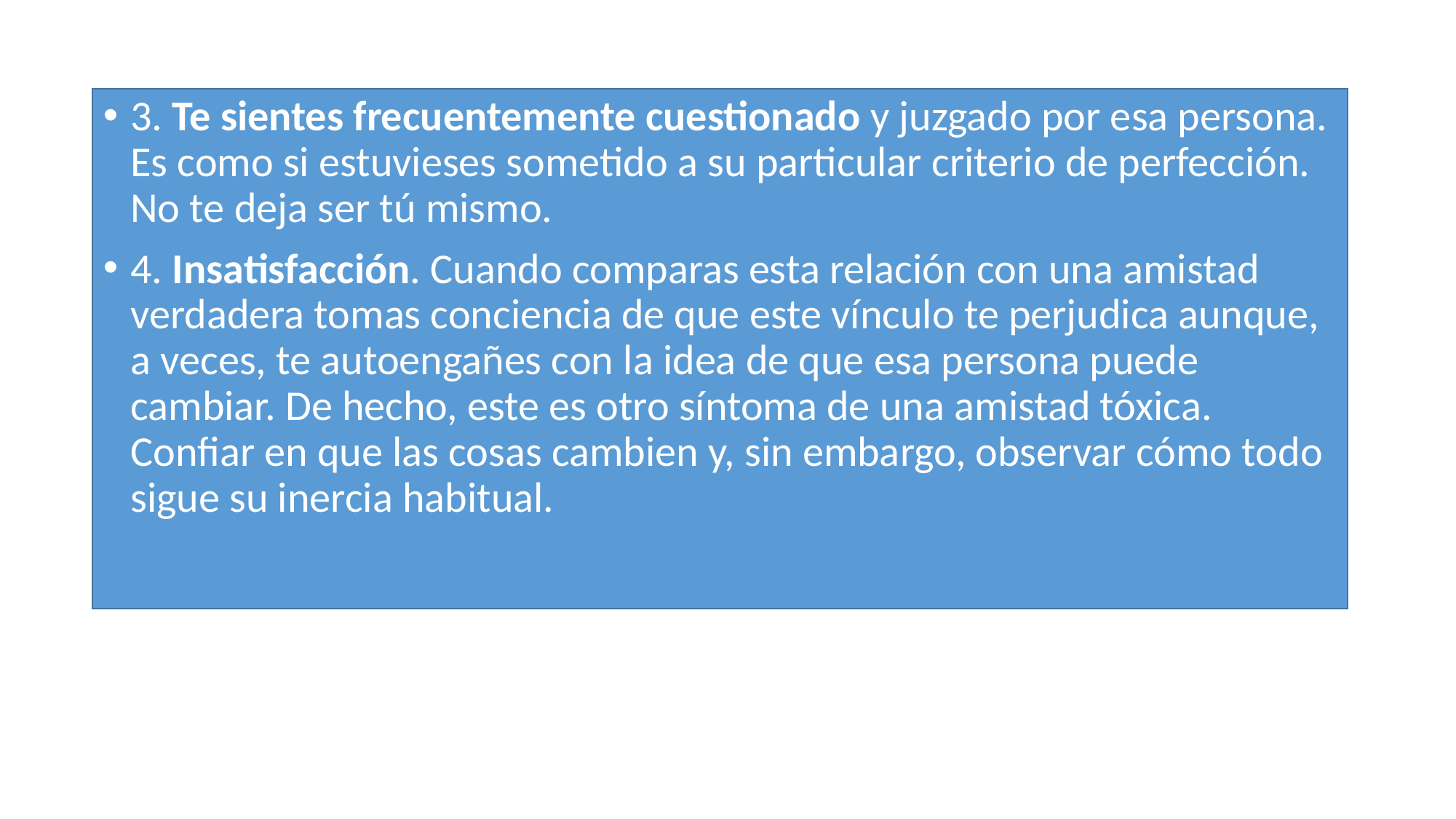

3. Te sientes frecuentemente cuestionado y juzgado por esa persona. Es como si estuvieses sometido a su particular criterio de perfección. No te deja ser tú mismo.
4. Insatisfacción. Cuando comparas esta relación con una amistad verdadera tomas conciencia de que este vínculo te perjudica aunque, a veces, te autoengañes con la idea de que esa persona puede cambiar. De hecho, este es otro síntoma de una amistad tóxica. Confiar en que las cosas cambien y, sin embargo, observar cómo todo sigue su inercia habitual.